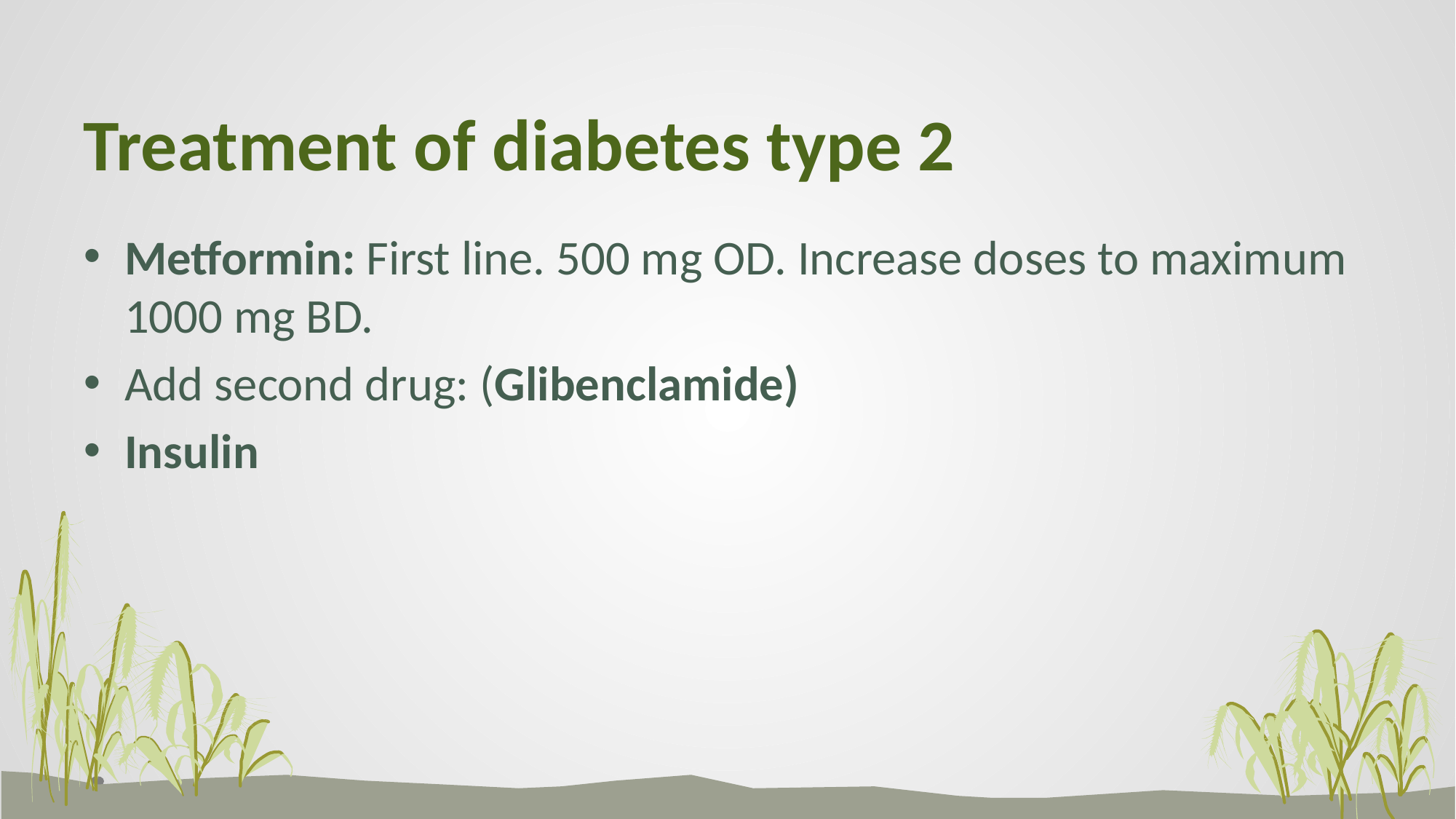

# Treatment of diabetes type 2
Metformin: First line. 500 mg OD. Increase doses to maximum 1000 mg BD.
Add second drug: (Glibenclamide)
Insulin